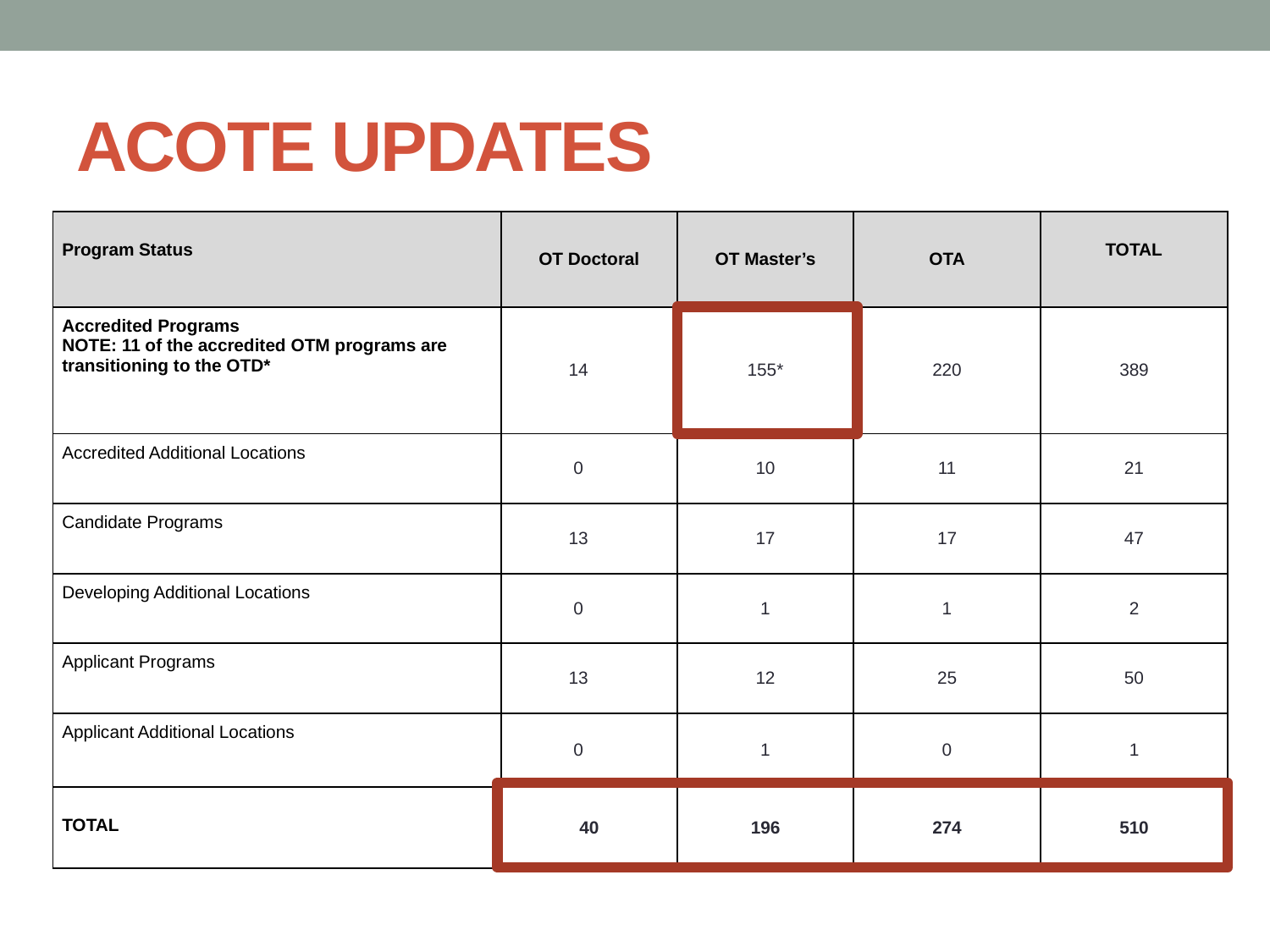

# ACOTE UPDATES
| Program Status | OT Doctoral | OT Master’s | OTA | TOTAL |
| --- | --- | --- | --- | --- |
| Accredited Programs NOTE: 11 of the accredited OTM programs are transitioning to the OTD\* | 14 | 155\* | 220 | 389 |
| Accredited Additional Locations | 0 | 10 | 11 | 21 |
| Candidate Programs | 13 | 17 | 17 | 47 |
| Developing Additional Locations | 0 | 1 | 1 | 2 |
| Applicant Programs | 13 | 12 | 25 | 50 |
| Applicant Additional Locations | 0 | 1 | 0 | 1 |
| TOTAL | 40 | 196 | 274 | 510 |